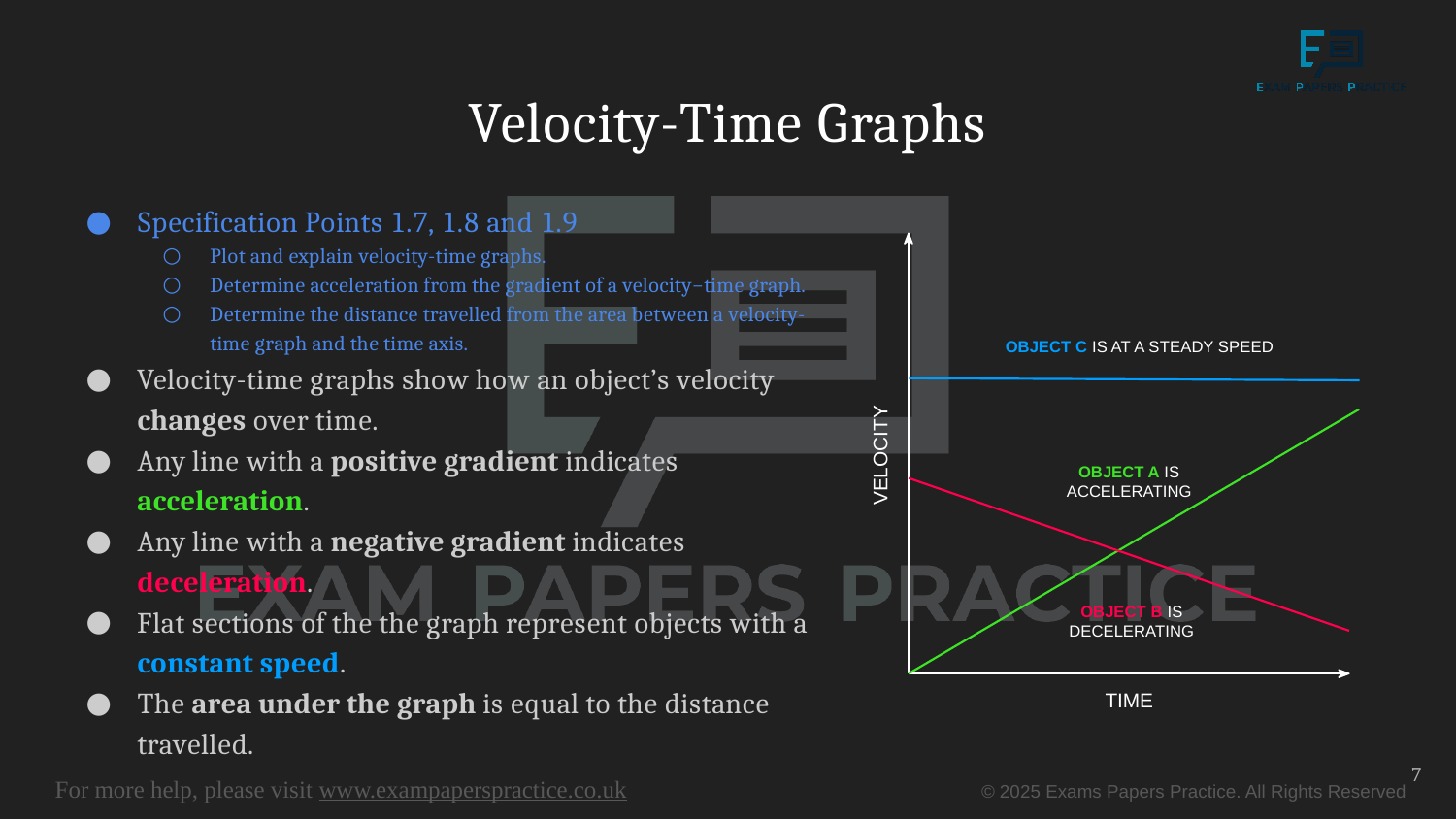

# Velocity-Time Graphs
Specification Points 1.7, 1.8 and 1.9
Plot and explain velocity-time graphs.
Determine acceleration from the gradient of a velocity−time graph.
Determine the distance travelled from the area between a velocity-time graph and the time axis.
Velocity-time graphs show how an object’s velocity changes over time.
Any line with a positive gradient indicates acceleration.
Any line with a negative gradient indicates deceleration.
Flat sections of the the graph represent objects with a constant speed.
The area under the graph is equal to the distance travelled.

OBJECT C IS AT A STEADY SPEED

VELOCITY
OBJECT A IS ACCELERATING
OBJECT B IS DECELERATING
TIME
7